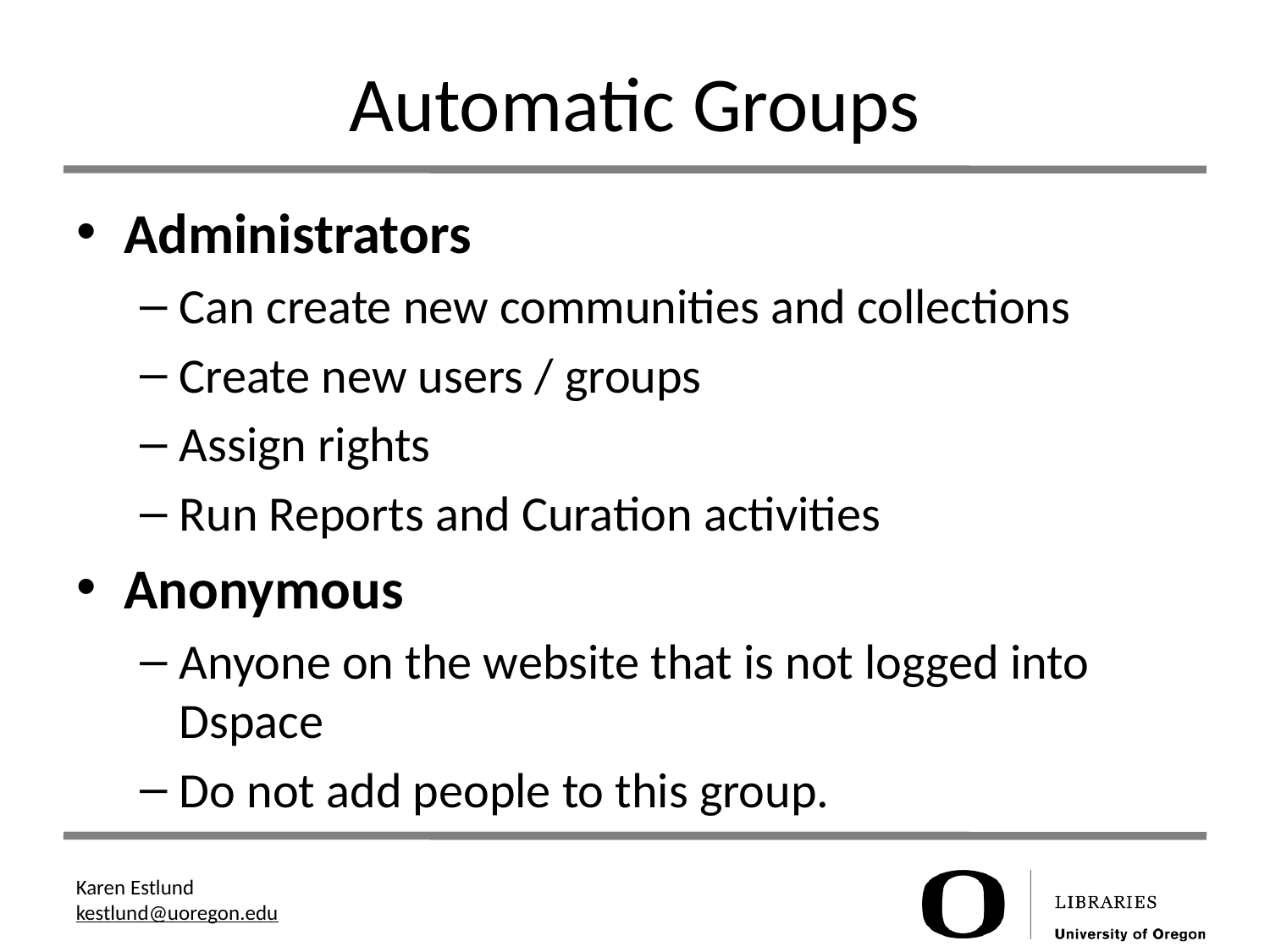

# Automatic Groups
Administrators
Can create new communities and collections
Create new users / groups
Assign rights
Run Reports and Curation activities
Anonymous
Anyone on the website that is not logged into Dspace
Do not add people to this group.